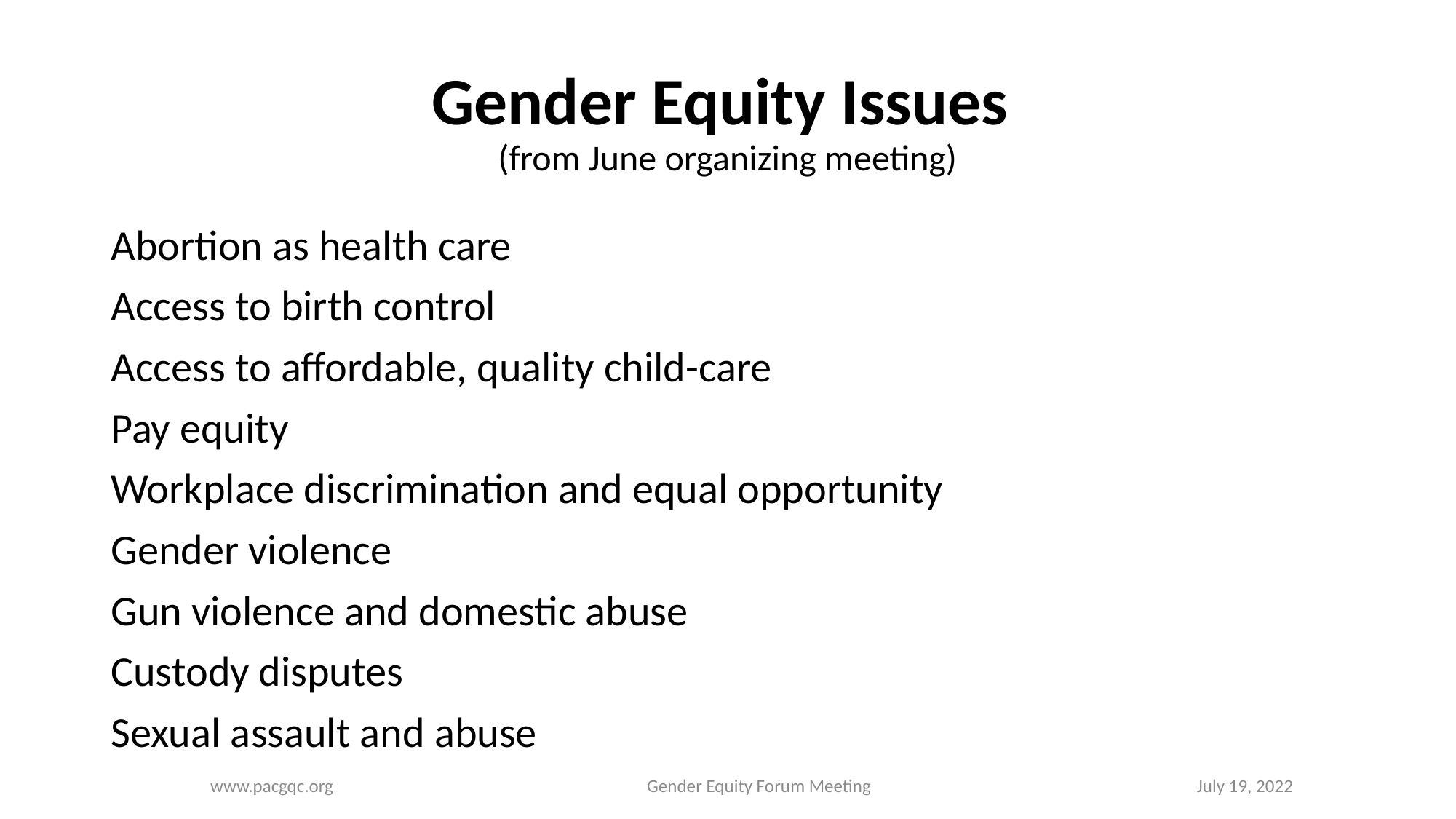

# Gender Equity Issues (from June organizing meeting)
Abortion as health care
Access to birth control
Access to affordable, quality child-care
Pay equity
Workplace discrimination and equal opportunity
Gender violence
Gun violence and domestic abuse
Custody disputes
Sexual assault and abuse

www.pacgqc.org                                                    	Gender Equity Forum Meeting			 July 19, 2022